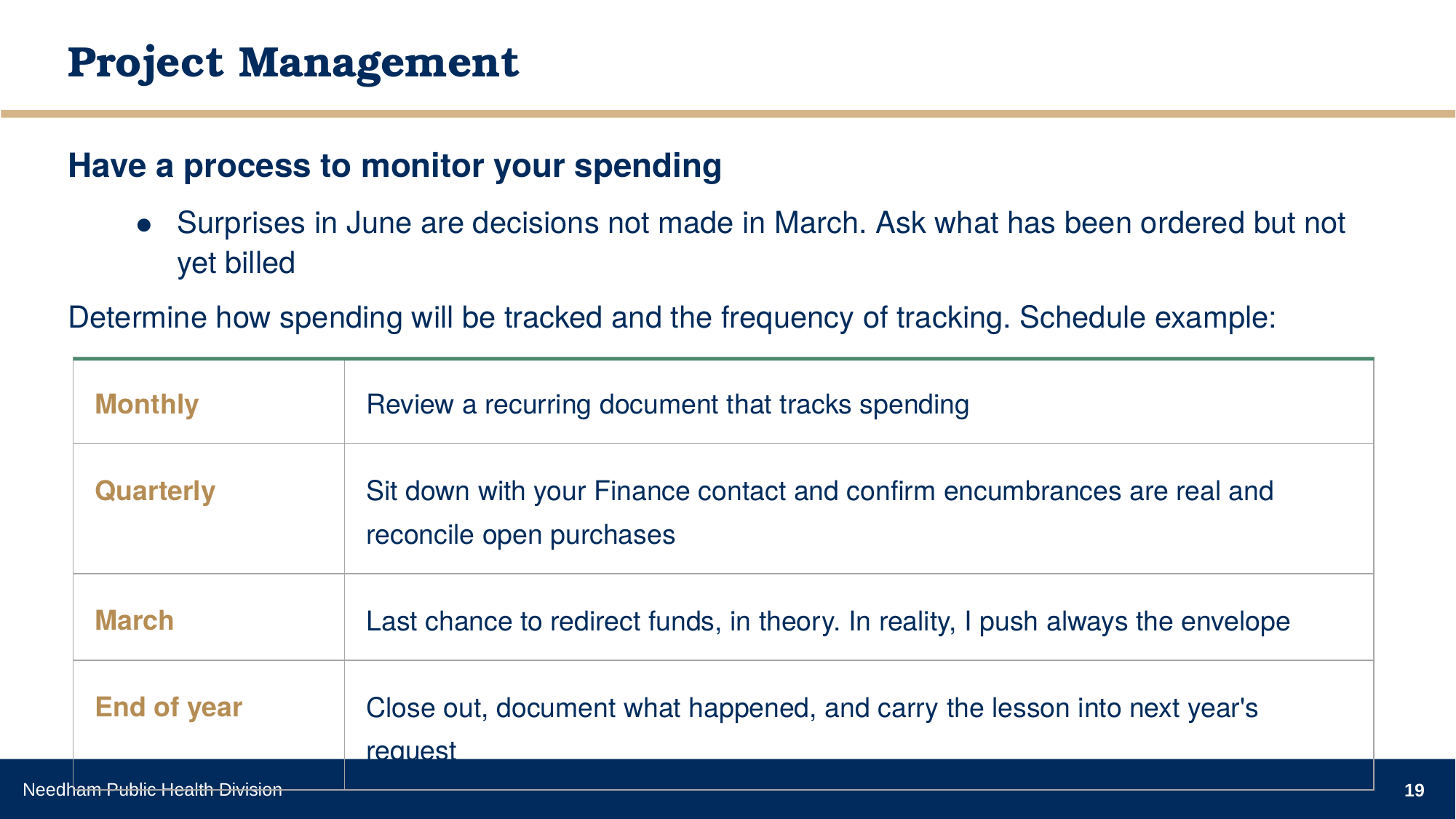

# Project Management
Have a process to monitor your spending
Surprises in June are decisions not made in March. Ask what has been ordered but not yet billed
Determine how spending will be tracked and the frequency of tracking. Schedule example:

| Monthly | Review a recurring document that tracks spending |
| --- | --- |
| Quarterly | Sit down with your Finance contact and confirm encumbrances are real and reconcile open purchases |
| March | Last chance to redirect funds, in theory. In reality, I push always the envelope |
| End of year | Close out, document what happened, and carry the lesson into next year's request |